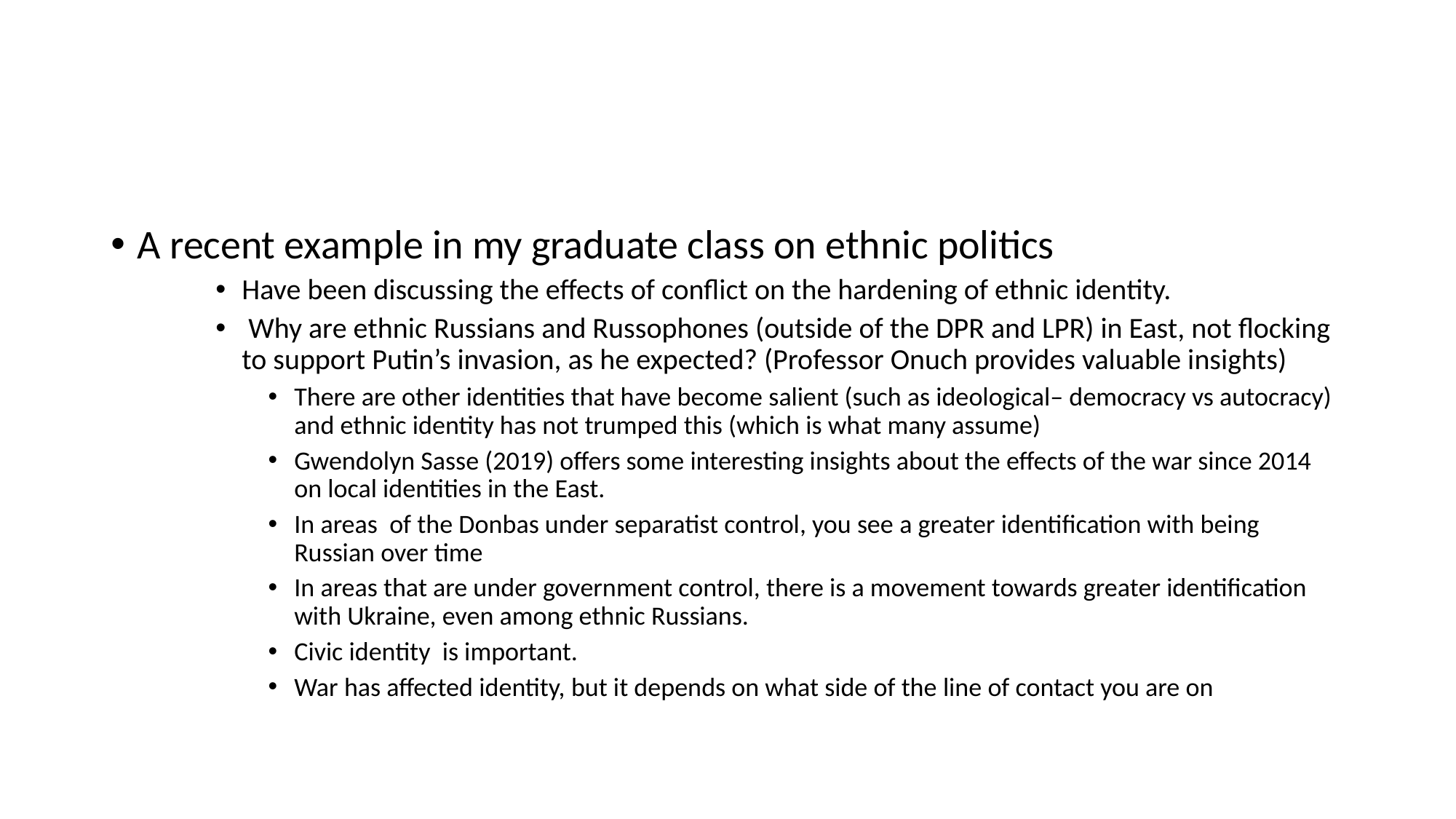

#
A recent example in my graduate class on ethnic politics
Have been discussing the effects of conflict on the hardening of ethnic identity.
 Why are ethnic Russians and Russophones (outside of the DPR and LPR) in East, not flocking to support Putin’s invasion, as he expected? (Professor Onuch provides valuable insights)
There are other identities that have become salient (such as ideological– democracy vs autocracy) and ethnic identity has not trumped this (which is what many assume)
Gwendolyn Sasse (2019) offers some interesting insights about the effects of the war since 2014 on local identities in the East.
In areas  of the Donbas under separatist control, you see a greater identification with being Russian over time
In areas that are under government control, there is a movement towards greater identification with Ukraine, even among ethnic Russians.
Civic identity  is important.
War has affected identity, but it depends on what side of the line of contact you are on